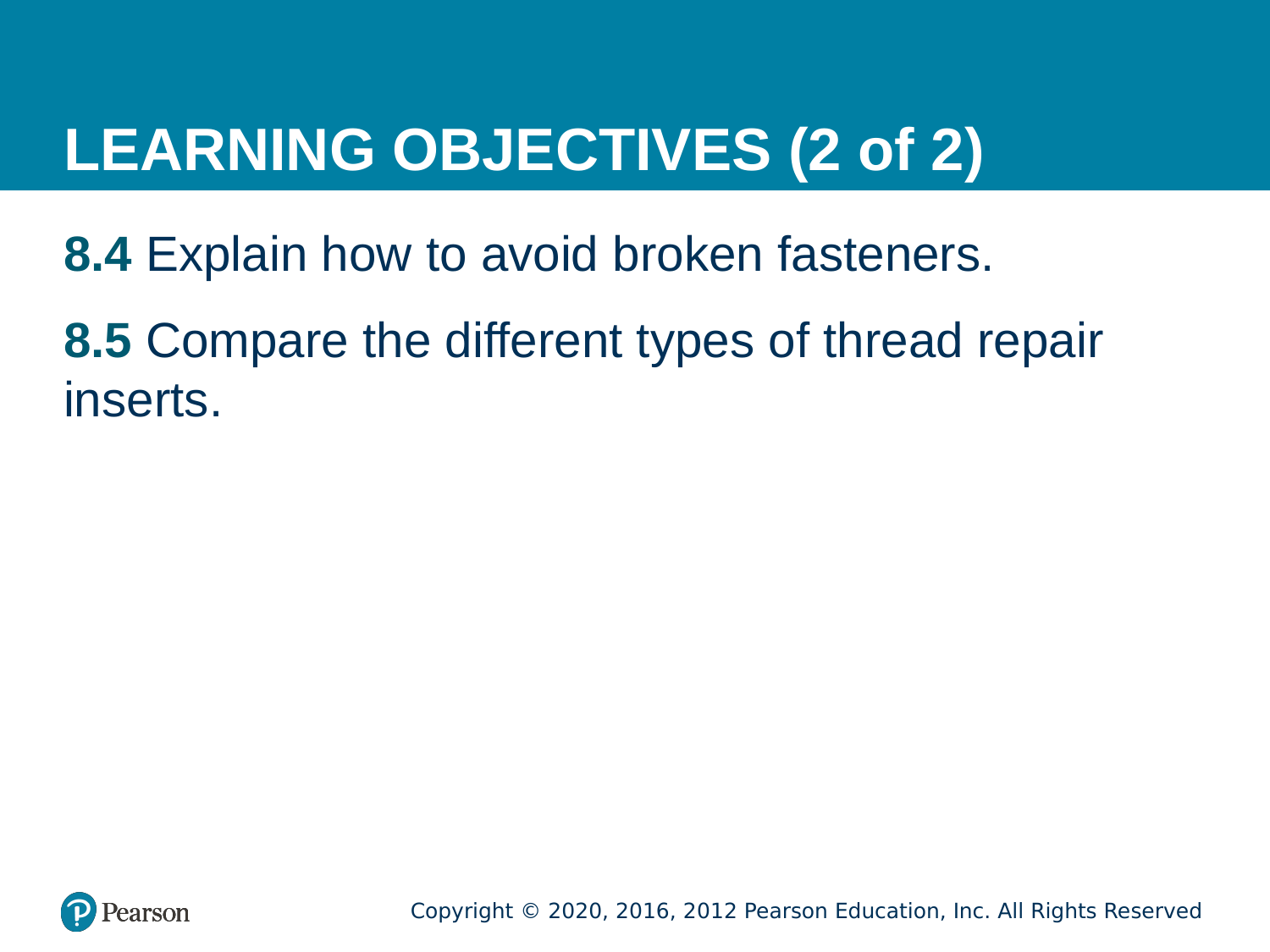

# LEARNING OBJECTIVES (2 of 2)
8.4 Explain how to avoid broken fasteners.
8.5 Compare the different types of thread repair inserts.